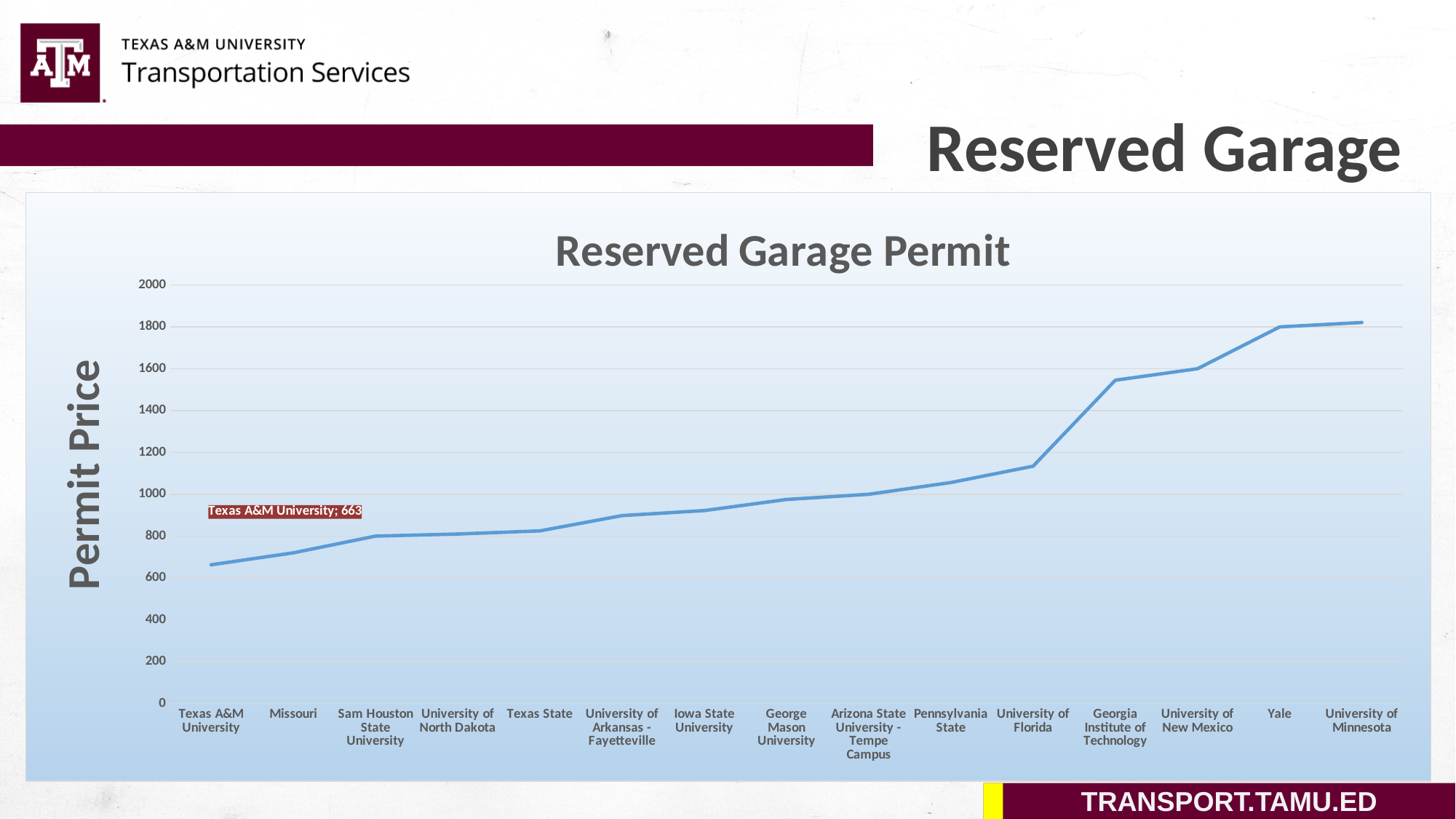

Reserved Garage

### Chart: Reserved Garage Permit

| Category | Reserved Garage Permit |
|---|---|
| Texas A&M University | 663.0 |
| Missouri | 720.0 |
| Sam Houston State University | 800.0 |
| University of North Dakota | 810.0 |
| Texas State | 825.0 |
| University of Arkansas - Fayetteville | 898.0 |
| Iowa State University | 922.0 |
| George Mason University | 975.0 |
| Arizona State University - Tempe Campus | 1000.0 |
| Pennsylvania State | 1056.0 |
| University of Florida | 1134.0 |
| Georgia Institute of Technology | 1545.0 |
| University of New Mexico | 1600.0 |
| Yale | 1800.0 |
| University of Minnesota | 1821.0 |